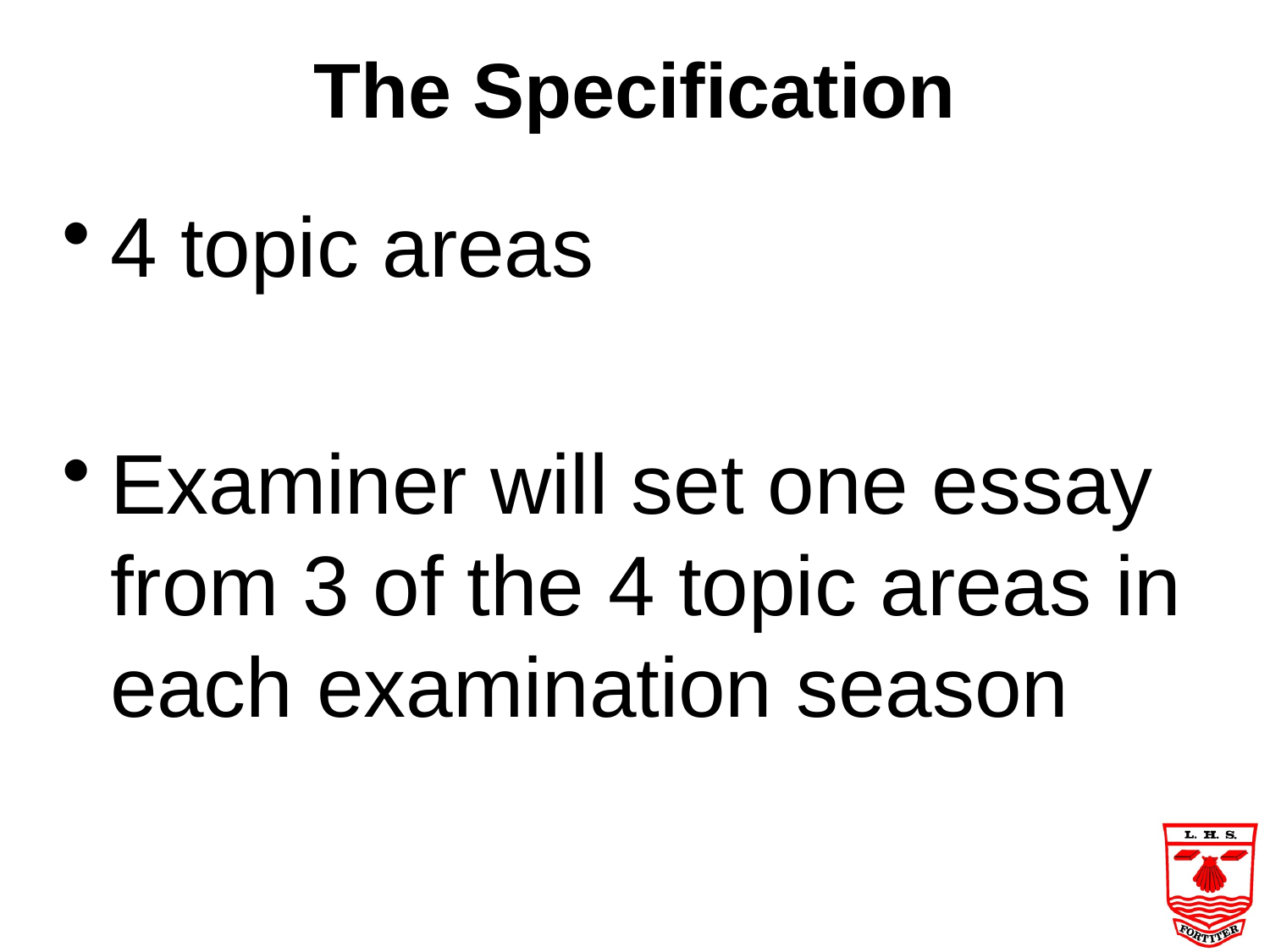

# The Specification
4 topic areas

Examiner will set one essay from 3 of the 4 topic areas in each examination season